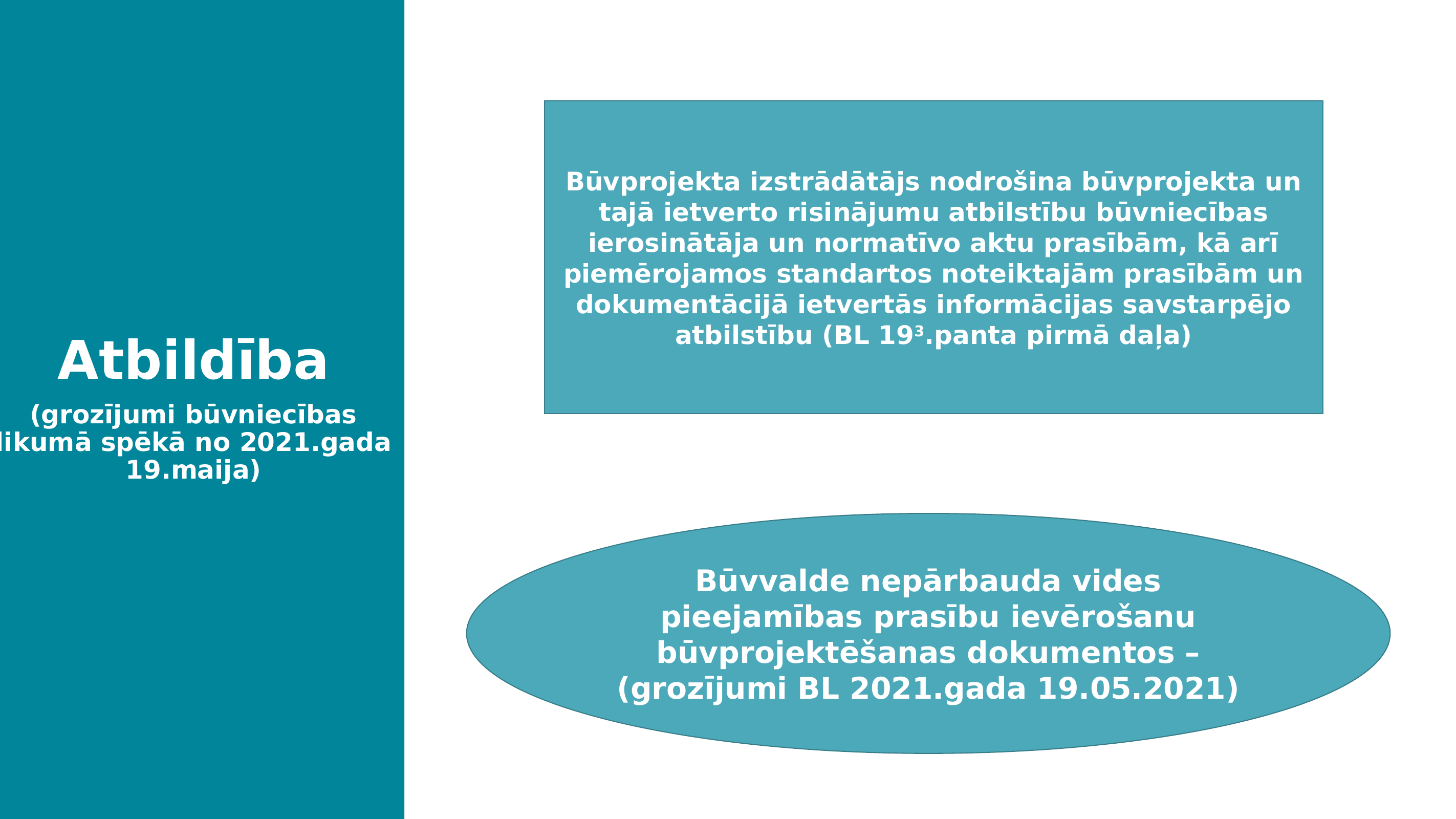

Atbildība
(grozījumi būvniecības likumā spēkā no 2021.gada 19.maija)
Būvprojekta izstrādātājs nodrošina būvprojekta un tajā ietverto risinājumu atbilstību būvniecības ierosinātāja un normatīvo aktu prasībām, kā arī piemērojamos standartos noteiktajām prasībām un dokumentācijā ietvertās informācijas savstarpējo atbilstību (BL 193.panta pirmā daļa)
Būvvalde nepārbauda vides pieejamības prasību ievērošanu būvprojektēšanas dokumentos – (grozījumi BL 2021.gada 19.05.2021)